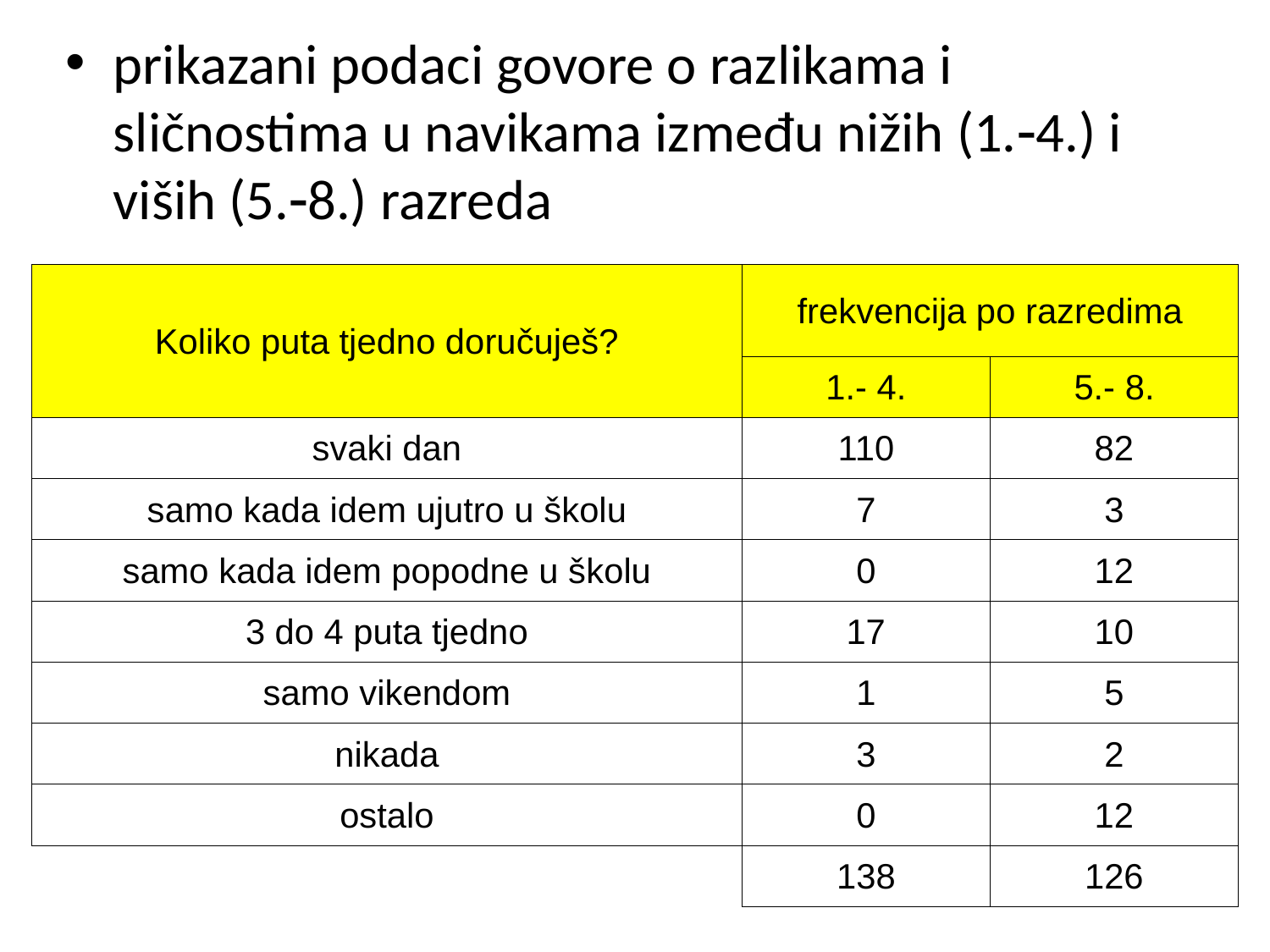

prikazani podaci govore o razlikama i sličnostima u navikama između nižih (1.−4.) i viših (5.−8.) razreda
| Koliko puta tjedno doručuješ? | frekvencija po razredima |  |
| --- | --- | --- |
|  | 1.- 4. | 5.- 8. |
| svaki dan | 110 | 82 |
| samo kada idem ujutro u školu | 7 | 3 |
| samo kada idem popodne u školu | 0 | 12 |
| 3 do 4 puta tjedno | 17 | 10 |
| samo vikendom | 1 | 5 |
| nikada | 3 | 2 |
| ostalo | 0 | 12 |
|  | 138 | 126 |